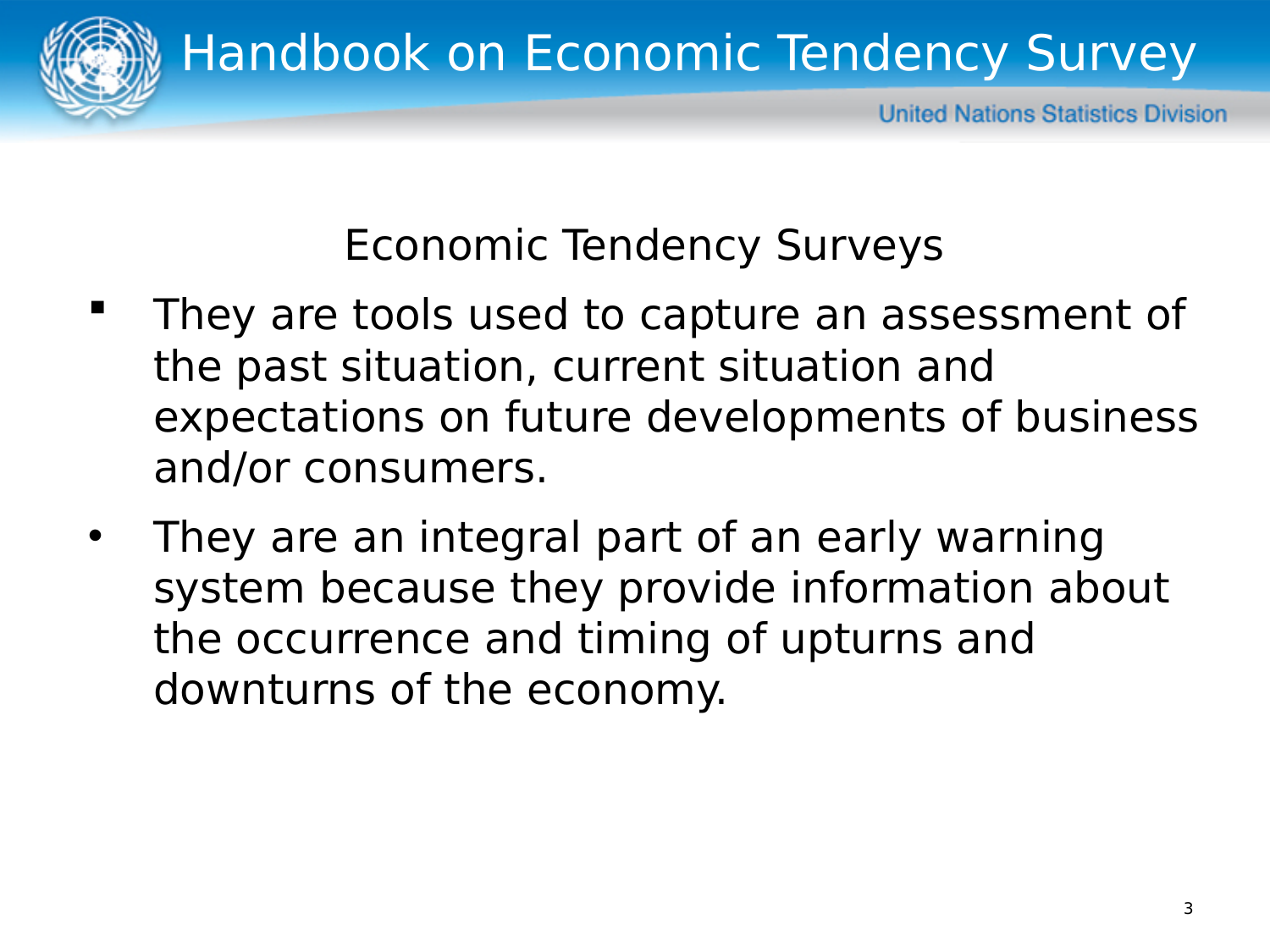

Handbook on Economic Tendency Survey
Economic Tendency Surveys
They are tools used to capture an assessment of the past situation, current situation and expectations on future developments of business and/or consumers.
They are an integral part of an early warning system because they provide information about the occurrence and timing of upturns and downturns of the economy.

3